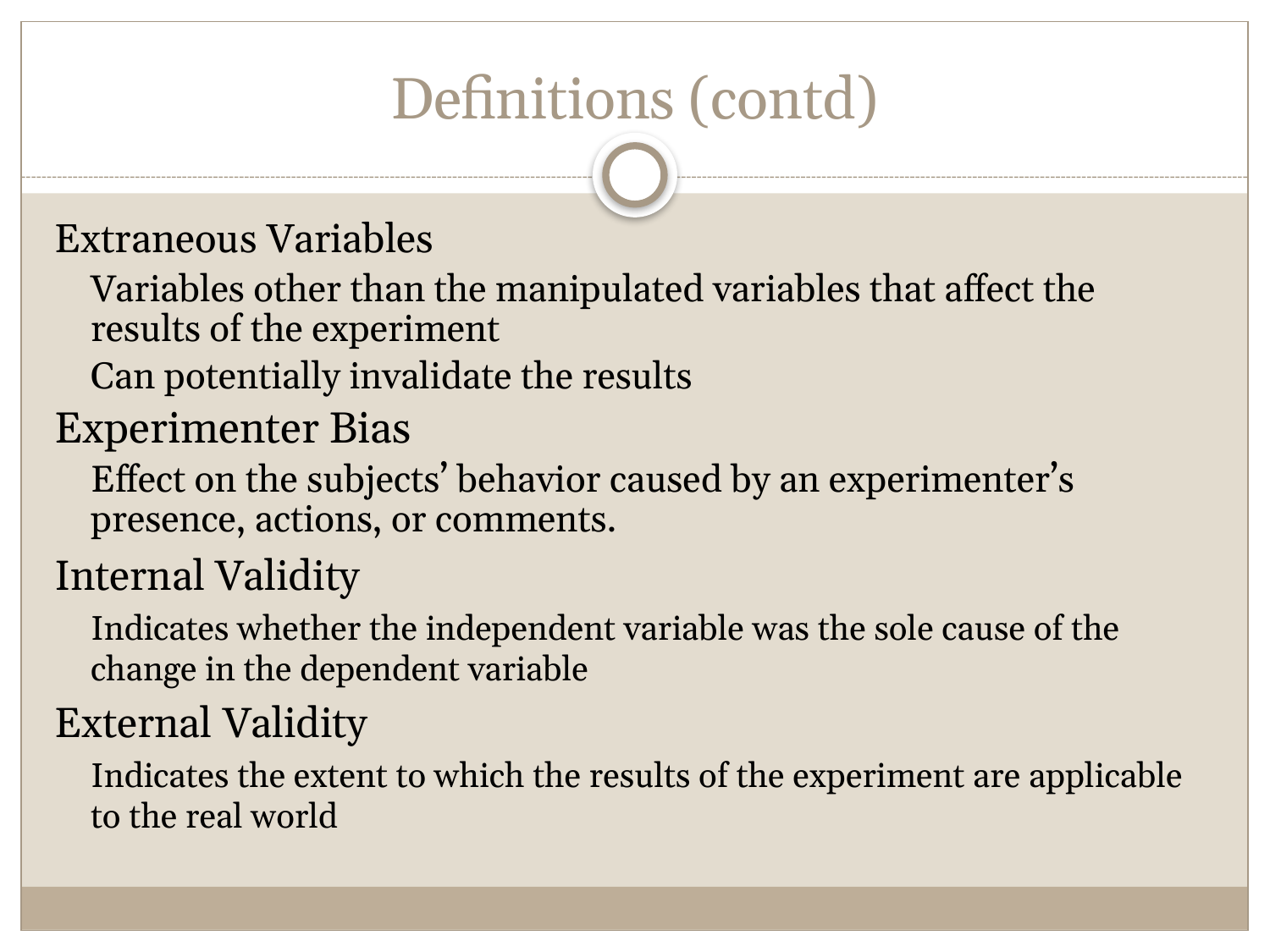

# Definitions (contd)
Extraneous Variables
Variables other than the manipulated variables that affect the results of the experiment
Can potentially invalidate the results
Experimenter Bias
Effect on the subjects’ behavior caused by an experimenter’s presence, actions, or comments.
Internal Validity
Indicates whether the independent variable was the sole cause of the change in the dependent variable
External Validity
Indicates the extent to which the results of the experiment are applicable to the real world